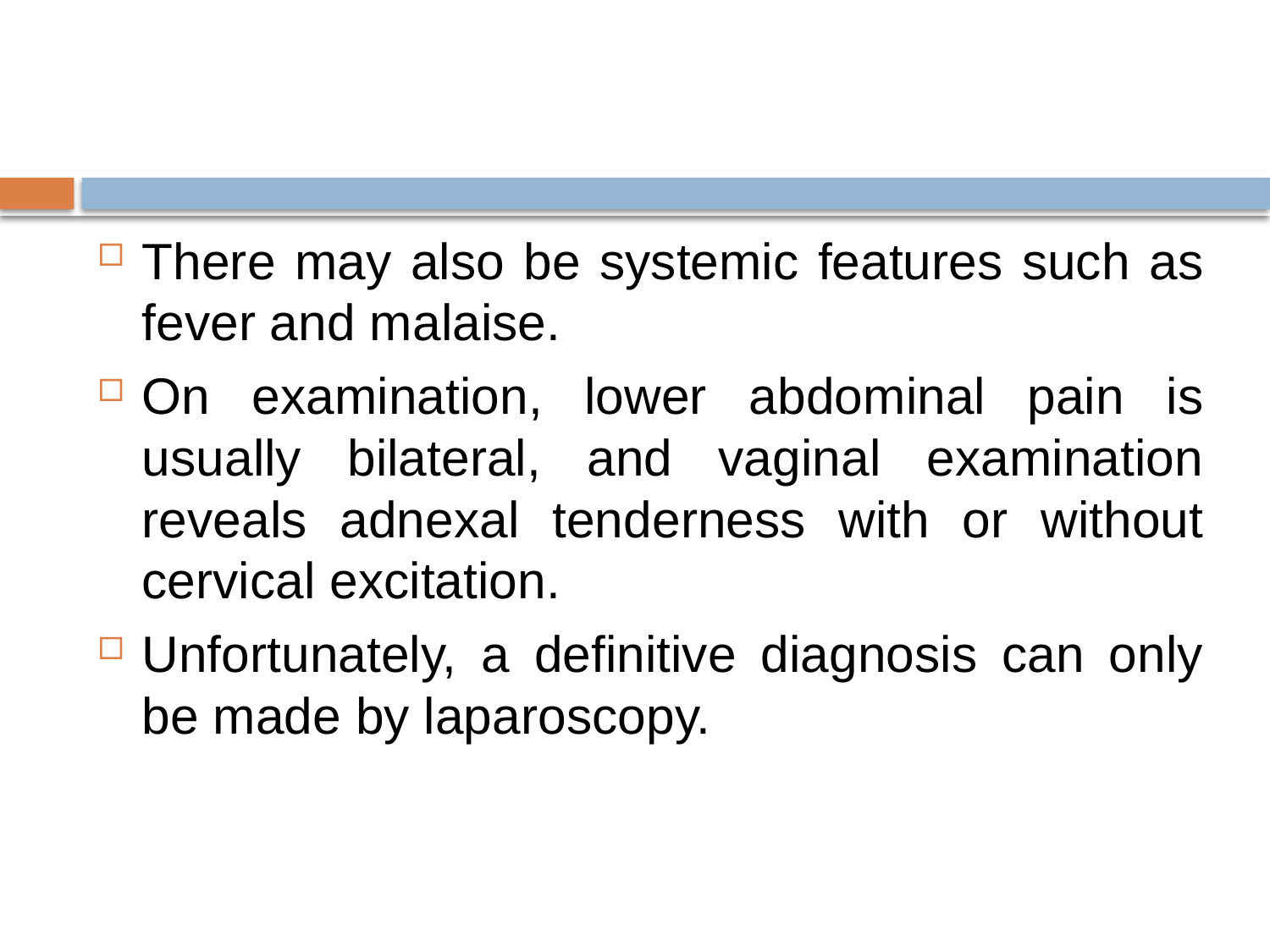

#
There may also be systemic features such as fever and malaise.
On examination, lower abdominal pain is usually bilateral, and vaginal examination reveals adnexal tenderness with or without cervical excitation.
Unfortunately, a definitive diagnosis can only be made by laparoscopy.